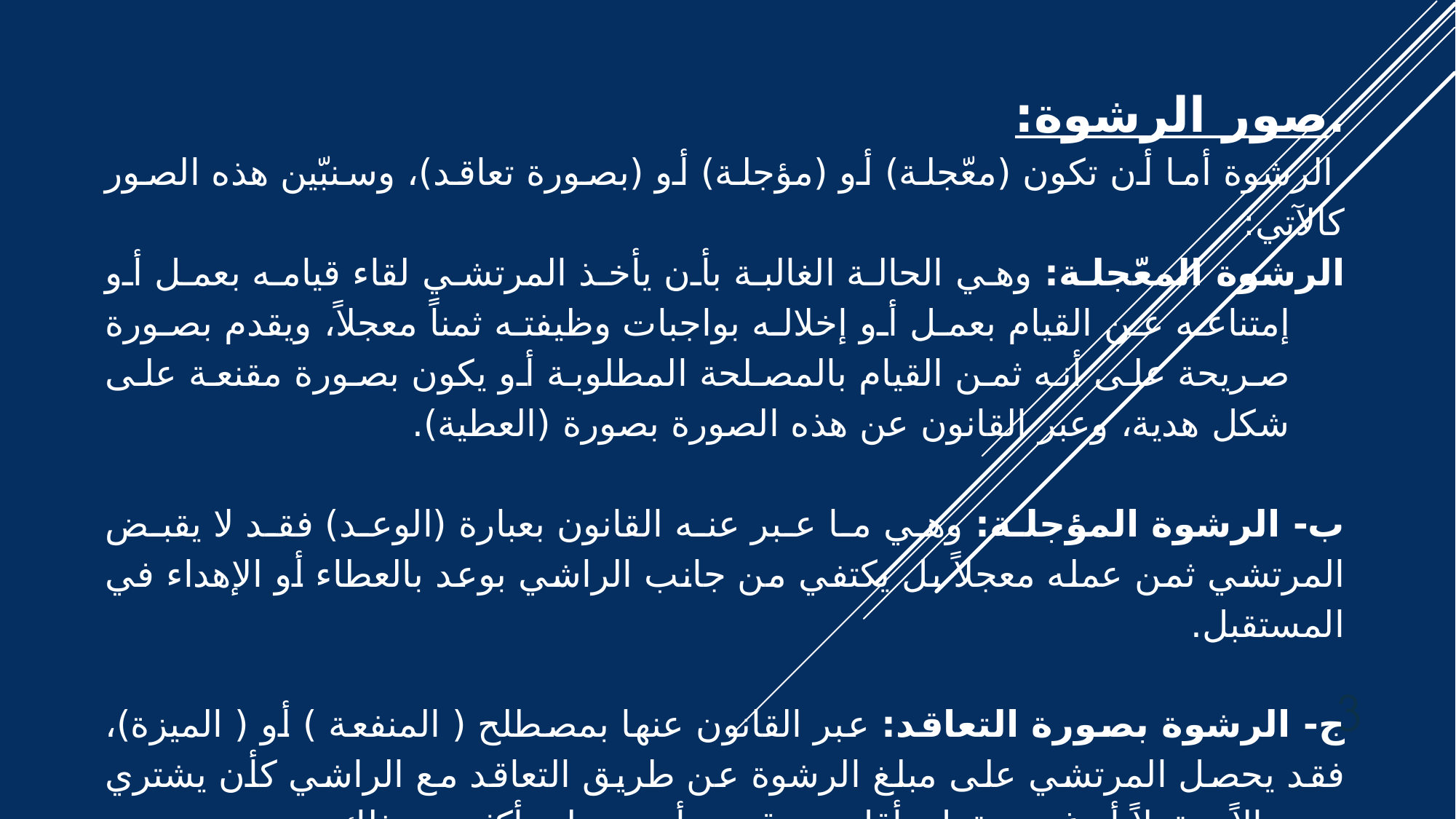

#
.صور الرشوة:
 الرشوة أما أن تكون (معّجلة) أو (مؤجلة) أو (بصورة تعاقد)، وسنبّين هذه الصور كالآتي:
الرشوة المعّجلة: وهي الحالة الغالبة بأن يأخذ المرتشي لقاء قيامه بعمل أو إمتناعه عن القيام بعمل أو إخلاله بواجبات وظيفته ثمناً معجلاً، ويقدم بصورة صريحة على أنه ثمن القيام بالمصلحة المطلوبة أو يكون بصورة مقنعة على شكل هدية، وعبر القانون عن هذه الصورة بصورة (العطية).

ب- الرشوة المؤجلة: وهي ما عبر عنه القانون بعبارة (الوعد) فقد لا يقبض المرتشي ثمن عمله معجلاً بل يكتفي من جانب الراشي بوعد بالعطاء أو الإهداء في المستقبل.

ج- الرشوة بصورة التعاقد: عبر القانون عنها بمصطلح ( المنفعة ) أو ( الميزة)، فقد يحصل المرتشي على مبلغ الرشوة عن طريق التعاقد مع الراشي كأن يشتري منه مالاً منقولاً أو غير منقول بأقل من قيمته أو بيعه له بأكثر من ذلك.
3